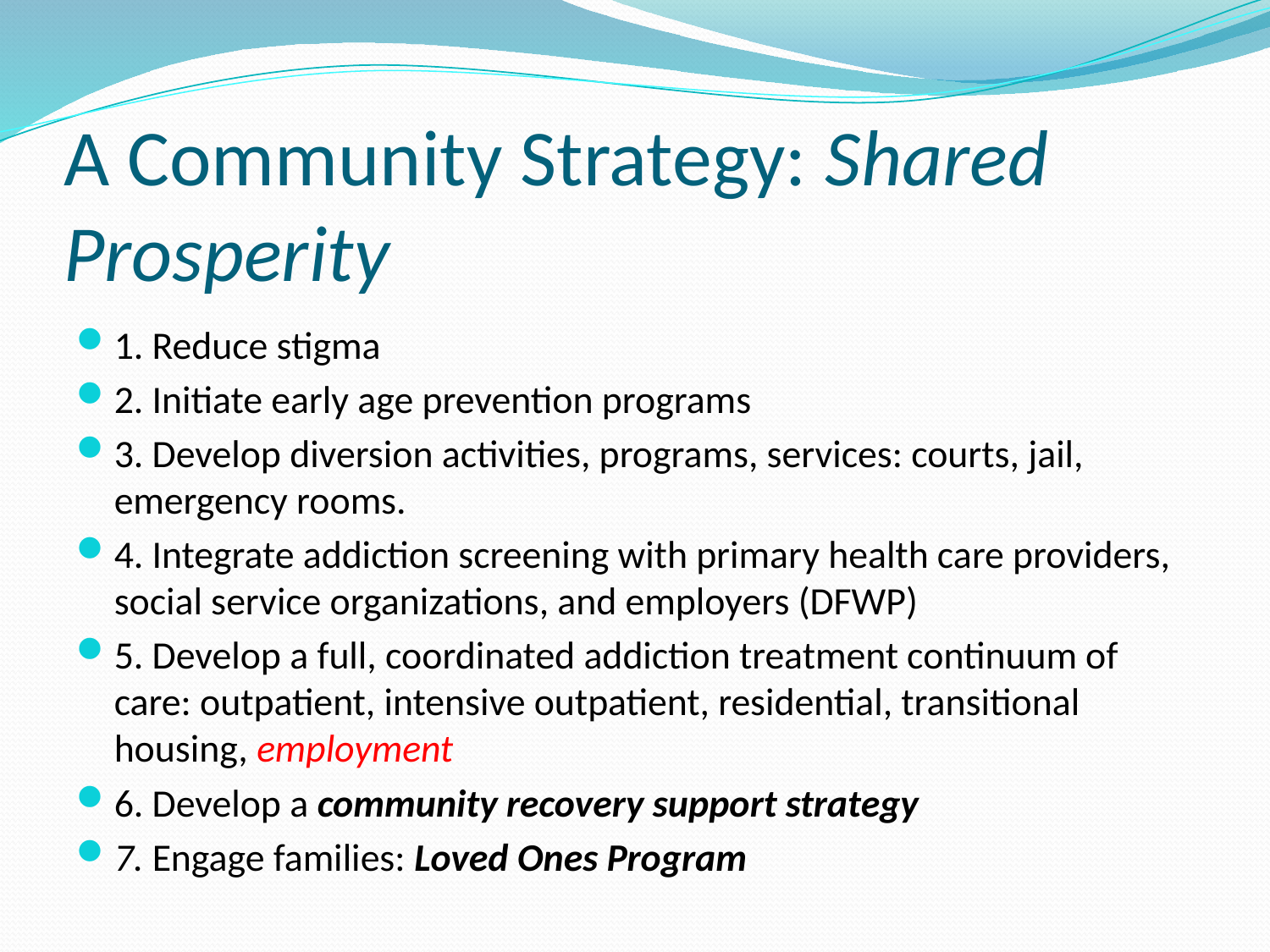

# A Community Strategy: Shared Prosperity
1. Reduce stigma
2. Initiate early age prevention programs
3. Develop diversion activities, programs, services: courts, jail, emergency rooms.
4. Integrate addiction screening with primary health care providers, social service organizations, and employers (DFWP)
5. Develop a full, coordinated addiction treatment continuum of care: outpatient, intensive outpatient, residential, transitional housing, employment
6. Develop a community recovery support strategy
7. Engage families: Loved Ones Program